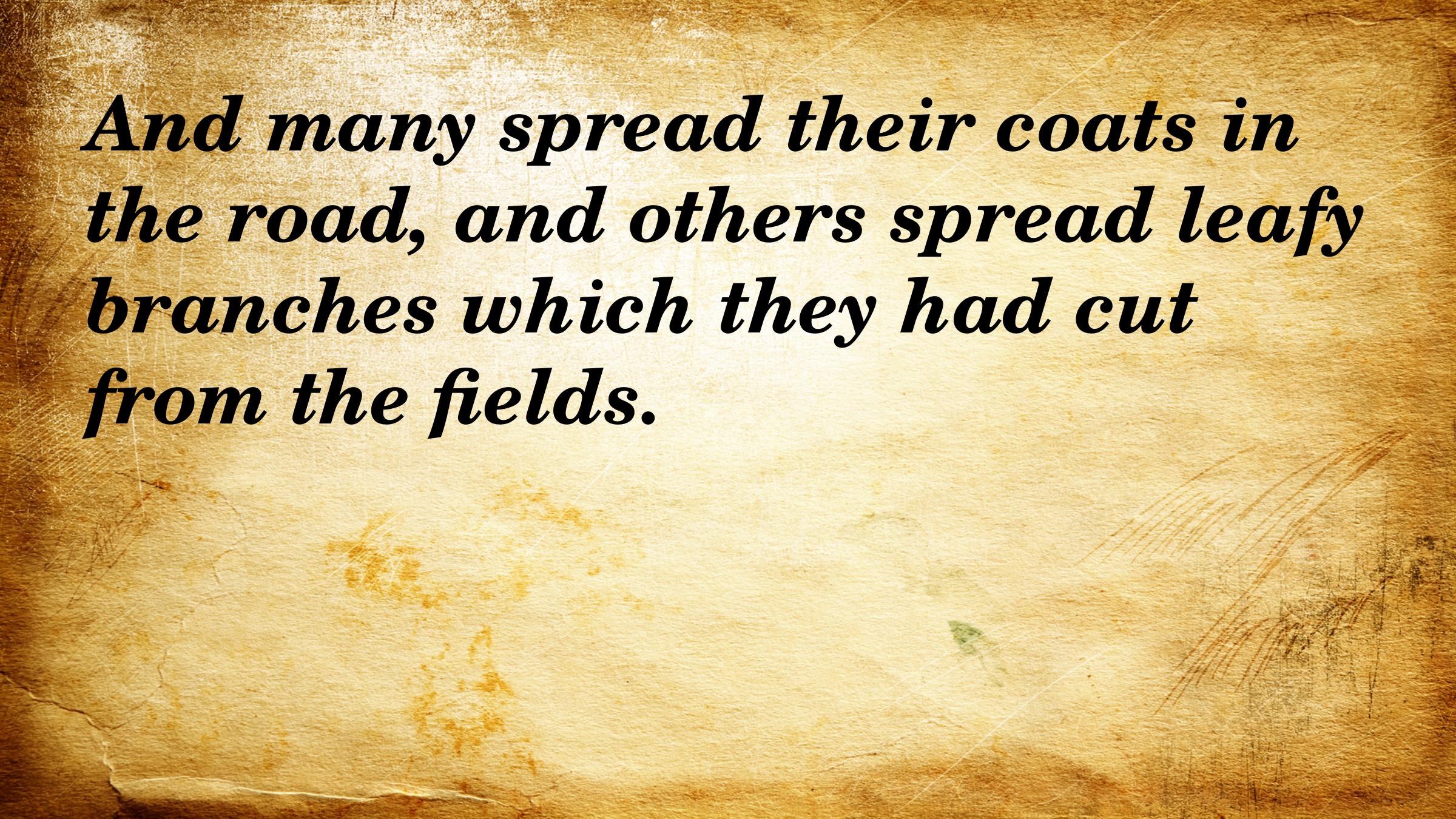

And many spread their coats in the road, and others spread leafy branches which they had cut from the fields.